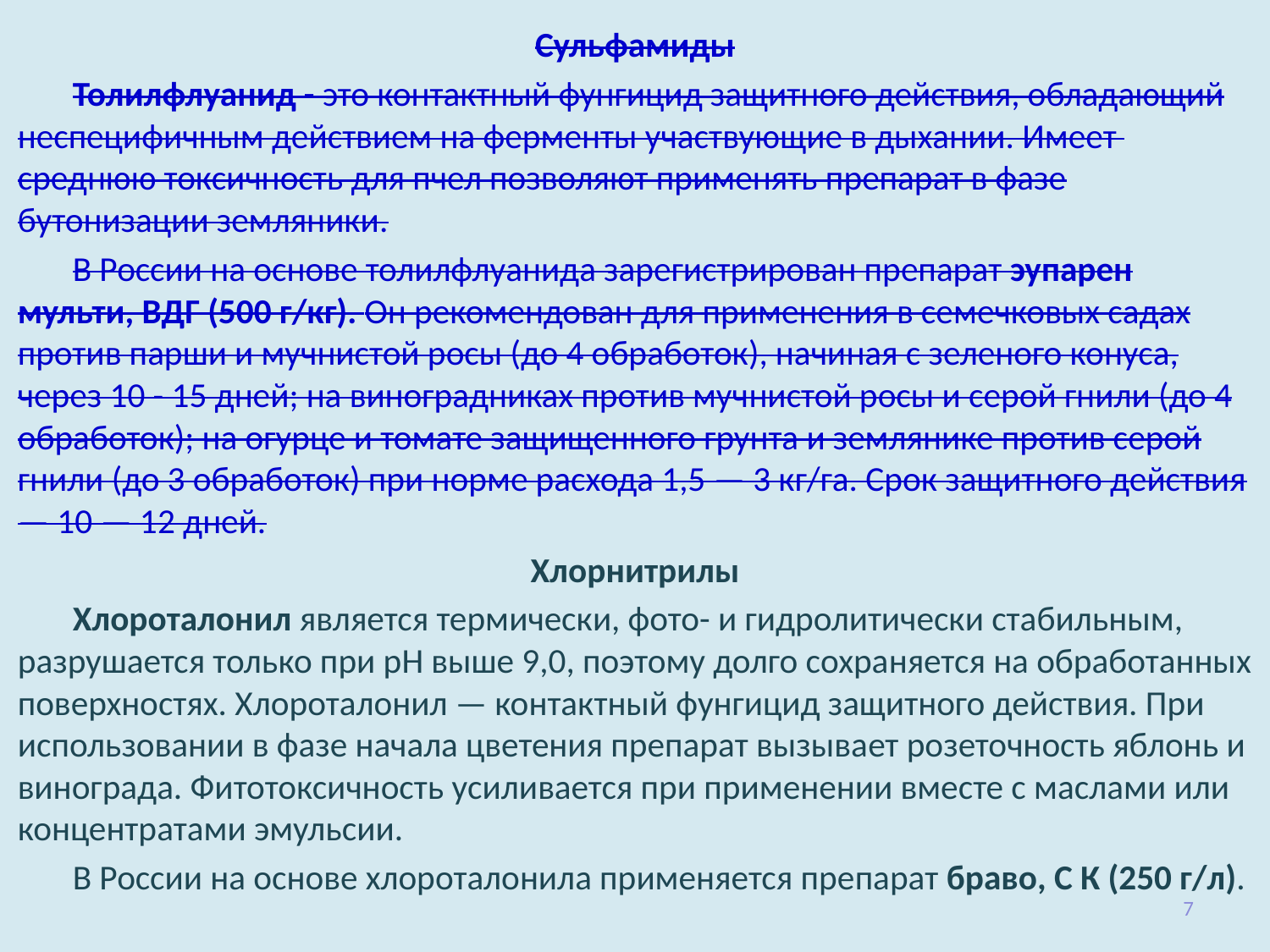

Сульфамиды
Толилфлуанид - это контактный фунгицид защитного действия, обладающий неспецифичным действием на ферменты участ­вующие в дыхании. Имеет  среднюю токсичность для пчел позволяют применять препарат в фазе бутонизации земляники.
В России на основе толилфлуанида зарегистрирован препарат эупарен мульти, ВДГ (500 г/кг). Он рекомендован для применения в се­мечковых садах против парши и мучнистой росы (до 4 обработок), начи­ная с зеленого конуса, через 10 - 15 дней; на виноградниках против муч­нистой росы и серой гнили (до 4 обработок); на огурце и томате защищенного грунта и землянике против серой гнили (до 3 обработок) при норме расхода 1,5 — 3 кг/га. Срок защитного действия — 10 — 12 дней.
Хлорнитрилы
Хлороталонил является термически, фото- и гидролитически ста­бильным, разрушается только при рН выше 9,0, поэтому долго сохра­няется на обработанных поверхностях. Хлороталонил — контактный фунгицид защитного действия. При использовании в фазе начала цветения препарат вызыва­ет розеточность яблонь и винограда. Фитотоксичность усиливается при применении вместе с маслами или концентратами эмульсии.
В России на основе хлороталонила применяется пре­парат браво, С К (250 г/л).

7